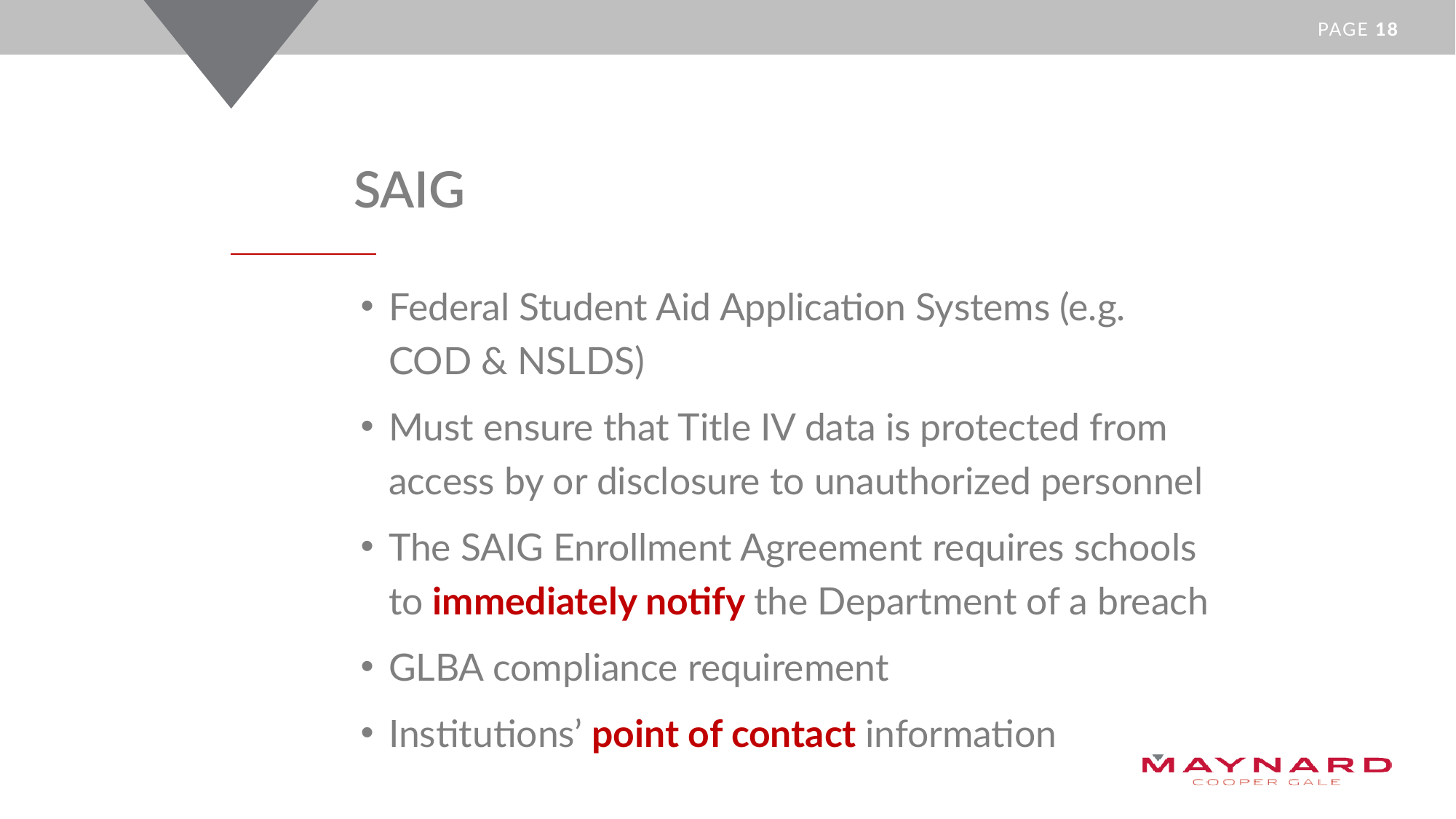

# SAIG
Federal Student Aid Application Systems (e.g. COD & NSLDS)
Must ensure that Title IV data is protected from access by or disclosure to unauthorized personnel
The SAIG Enrollment Agreement requires schools to immediately notify the Department of a breach
GLBA compliance requirement
Institutions’ point of contact information